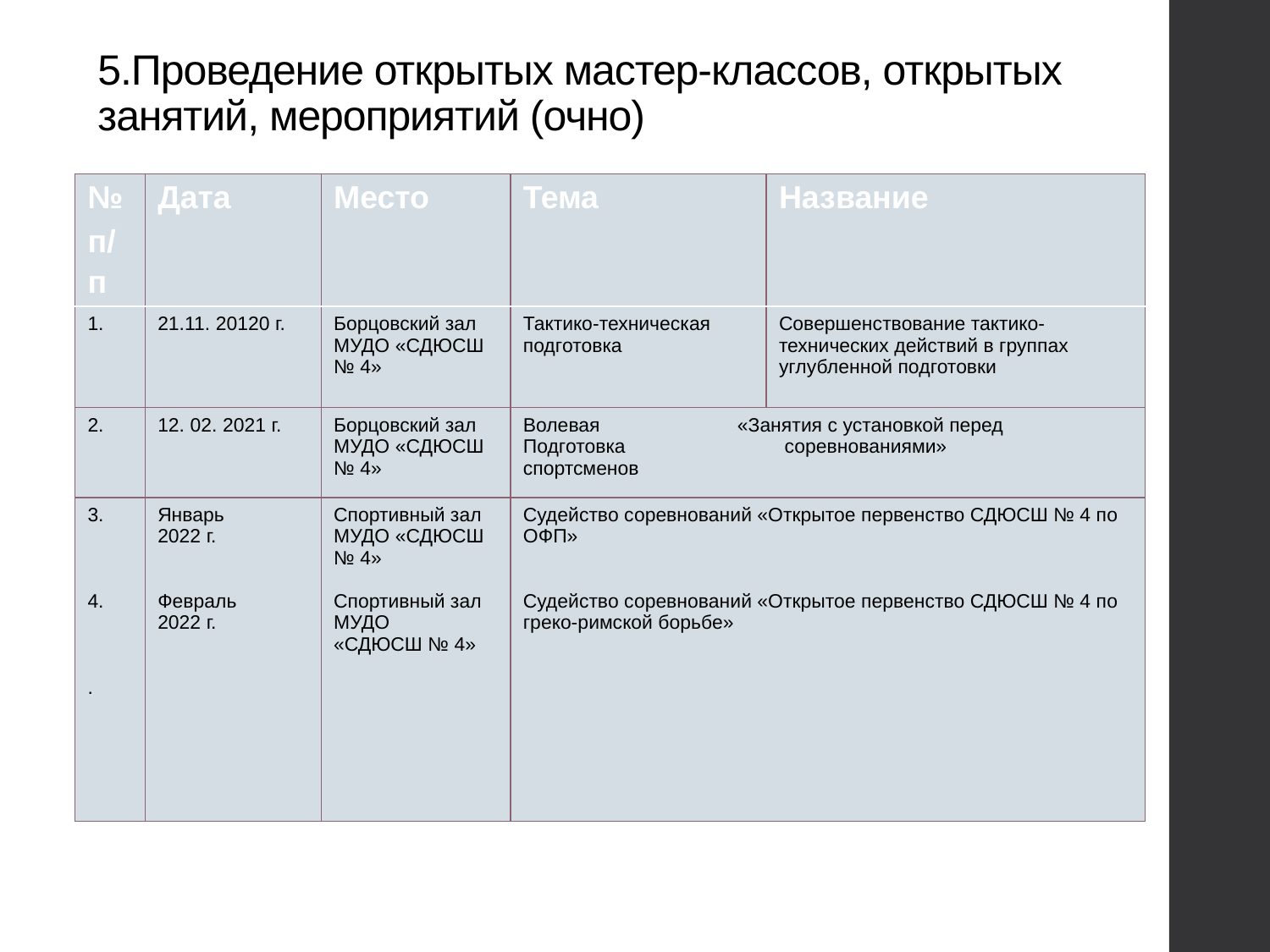

# 5.Проведение открытых мастер-классов, открытых занятий, мероприятий (очно)
| № п/п | Дата | Место | Тема | Название |
| --- | --- | --- | --- | --- |
| 1. | 21.11. 20120 г. | Борцовский зал МУДО «СДЮСШ № 4» | Тактико-техническая подготовка | Совершенствование тактико-технических действий в группах углубленной подготовки |
| 2. | 12. 02. 2021 г. | Борцовский зал МУДО «СДЮСШ № 4» | Волевая «Занятия с установкой перед Подготовка соревнованиями» спортсменов |  |
| 3. 4. . | Январь 2022 г. Февраль 2022 г. | Спортивный зал МУДО «СДЮСШ № 4» Спортивный зал МУДО «СДЮСШ № 4» | Судейство соревнований «Открытое первенство СДЮСШ № 4 по ОФП» Судейство соревнований «Открытое первенство СДЮСШ № 4 по греко-римской борьбе» |  |